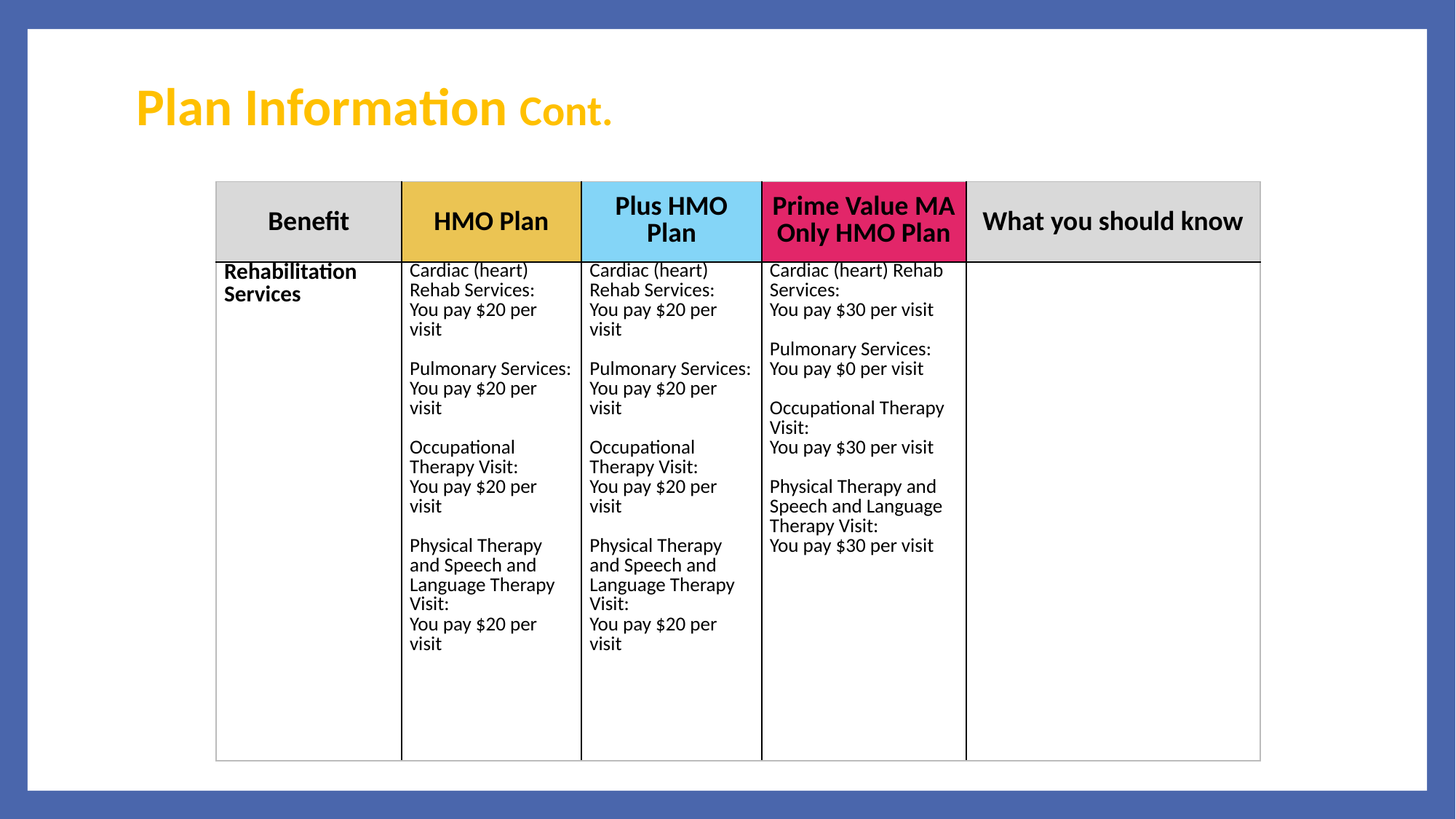

# Plan Information Cont.
| Benefit | HMO Plan | Plus HMO Plan | Prime Value MA Only HMO Plan | What you should know |
| --- | --- | --- | --- | --- |
| Rehabilitation Services | Cardiac (heart) Rehab Services: You pay $20 per visit   Pulmonary Services: You pay $20 per visit   Occupational Therapy Visit: You pay $20 per visit   Physical Therapy and Speech and Language Therapy Visit: You pay $20 per visit | Cardiac (heart) Rehab Services: You pay $20 per visit   Pulmonary Services: You pay $20 per visit   Occupational Therapy Visit: You pay $20 per visit   Physical Therapy and Speech and Language Therapy Visit: You pay $20 per visit | Cardiac (heart) Rehab Services: You pay $30 per visit   Pulmonary Services: You pay $0 per visit   Occupational Therapy Visit: You pay $30 per visit   Physical Therapy and Speech and Language Therapy Visit: You pay $30 per visit |  |